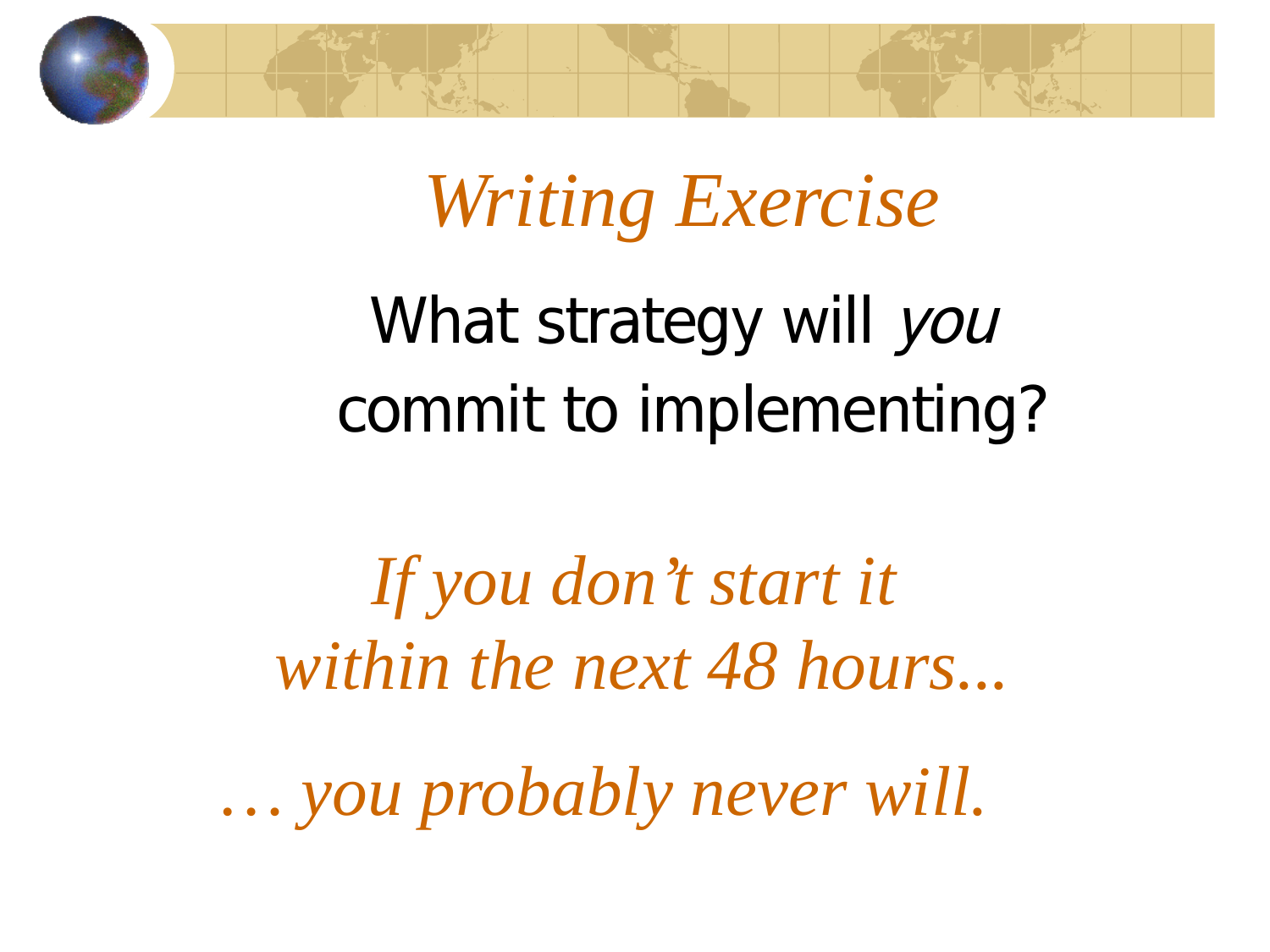

# Writing Exercise
What strategy will you
commit to implementing?
If you don’t start it
within the next 48 hours...
… you probably never will.